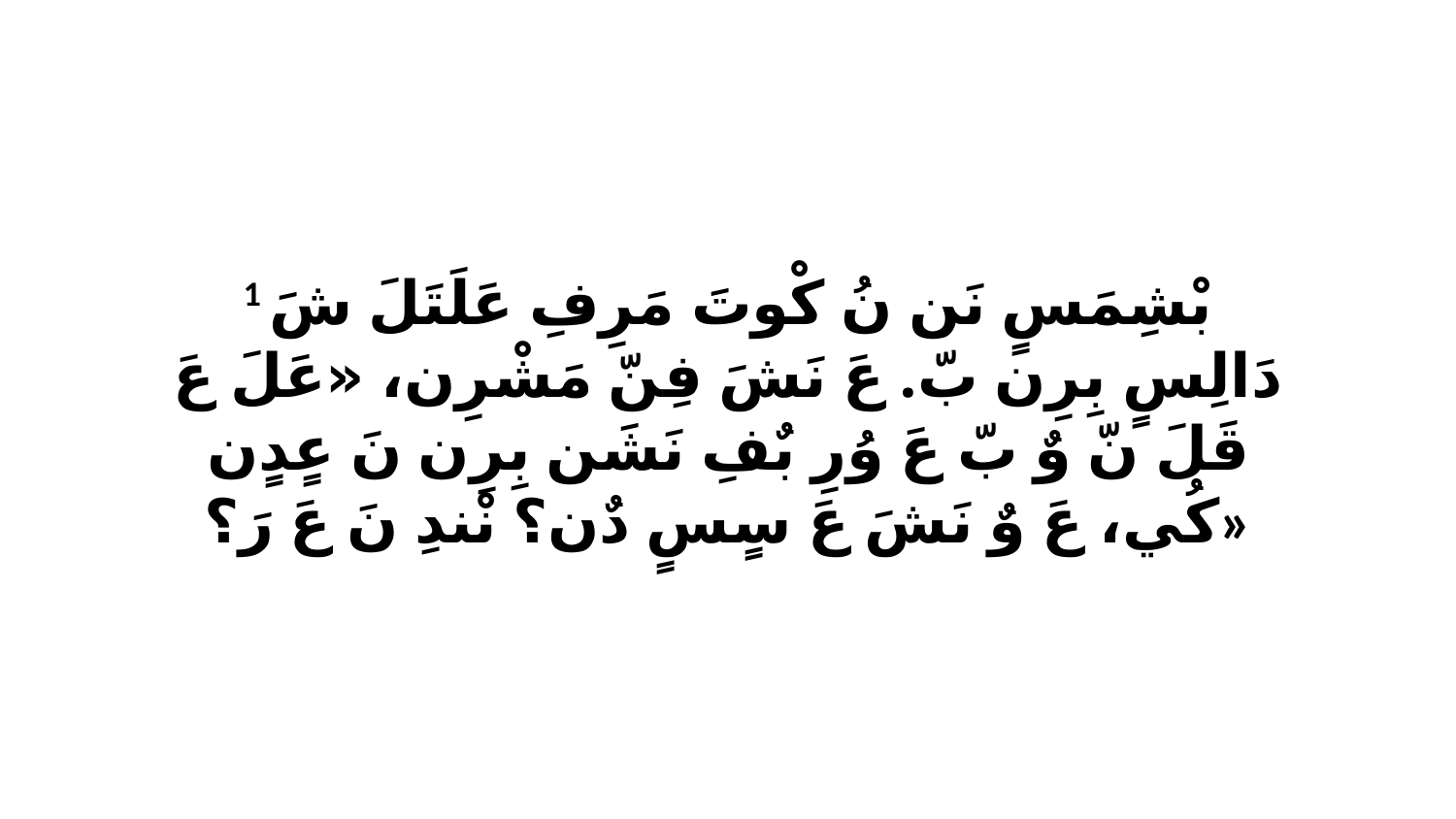

1 بْشِمَسٍ نَن نُ كْوتَ مَرِفِ عَلَتَلَ شَ دَالِسٍ بِرِن بّ. عَ نَشَ فِنّ مَشْرِن، «عَلَ عَ قَلَ نّ وٌ بّ عَ وُرِ بٌفِ نَشَن بِرِن نَ عٍدٍن كُي، عَ وٌ نَشَ عَ سٍسٍ دٌن؟ نْندِ نَ عَ رَ؟»